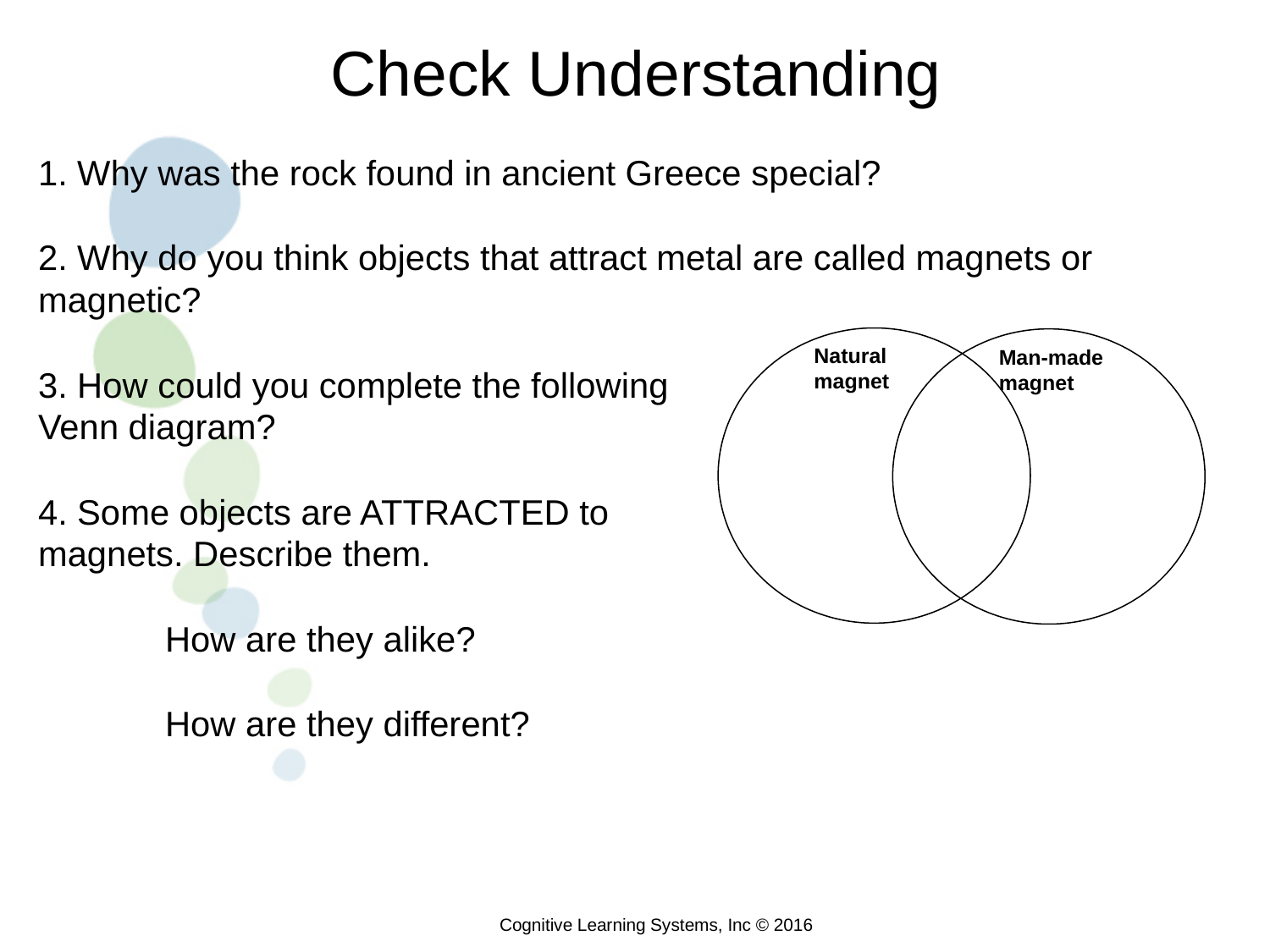

Check Understanding
1. Why was the rock found in ancient Greece special?

2. Why do you think objects that attract metal are called magnets or magnetic?

3. How could you complete the following
Venn diagram?

4. Some objects are ATTRACTED to
magnets. Describe them.

	How are they alike?

	How are they different?

Natural magnet
Man-made magnet

Cognitive Learning Systems, Inc © 2016